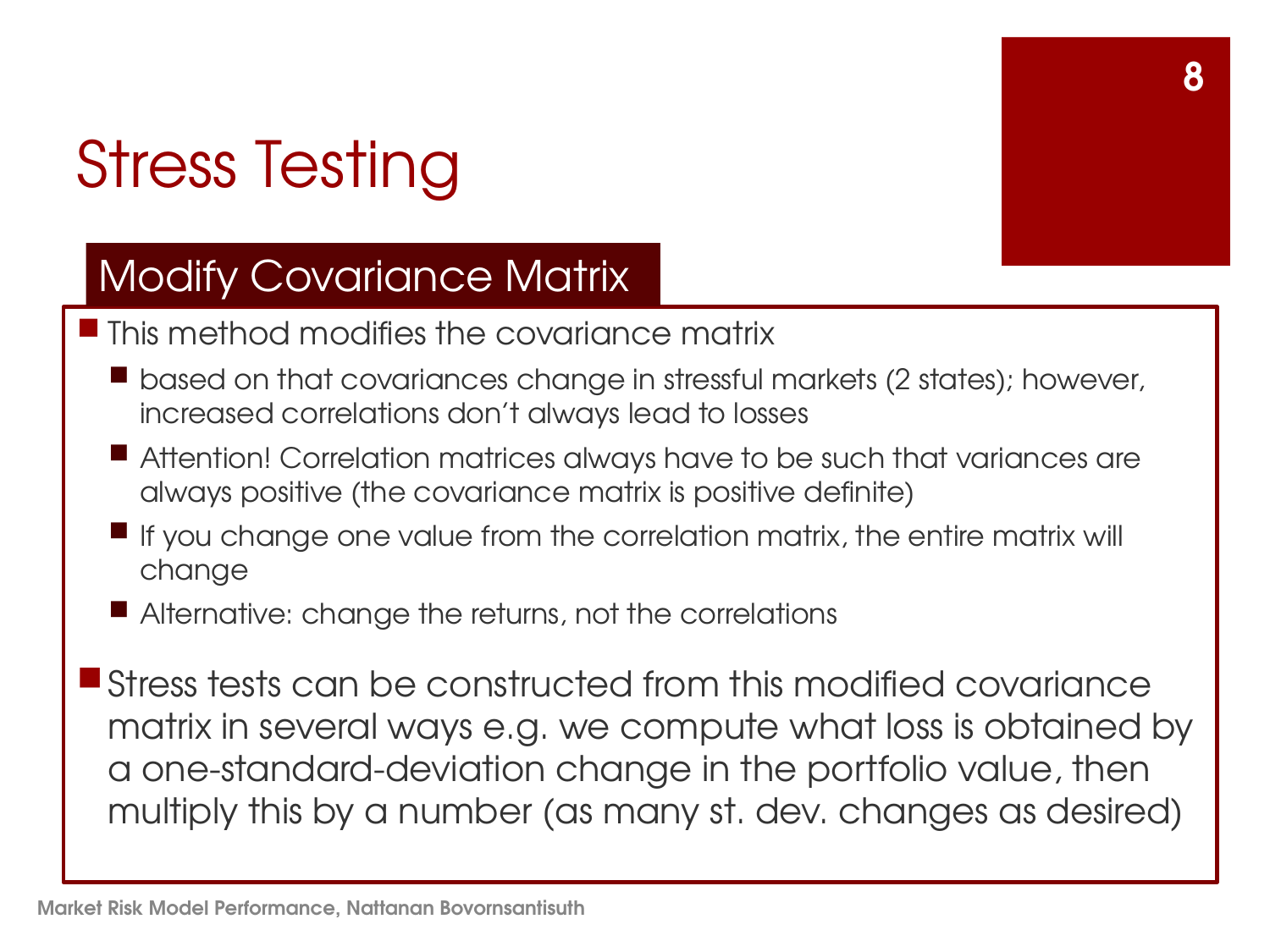

# Stress Testing
8
Modify Covariance Matrix
This method modifies the covariance matrix
based on that covariances change in stressful markets (2 states); however, increased correlations don’t always lead to losses
Attention! Correlation matrices always have to be such that variances are always positive (the covariance matrix is positive definite)
If you change one value from the correlation matrix, the entire matrix will change
Alternative: change the returns, not the correlations
Stress tests can be constructed from this modified covariance
matrix in several ways e.g. we compute what loss is obtained by a one-standard-deviation change in the portfolio value, then multiply this by a number (as many st. dev. changes as desired)
Market Risk Model Performance, Nattanan Bovornsantisuth